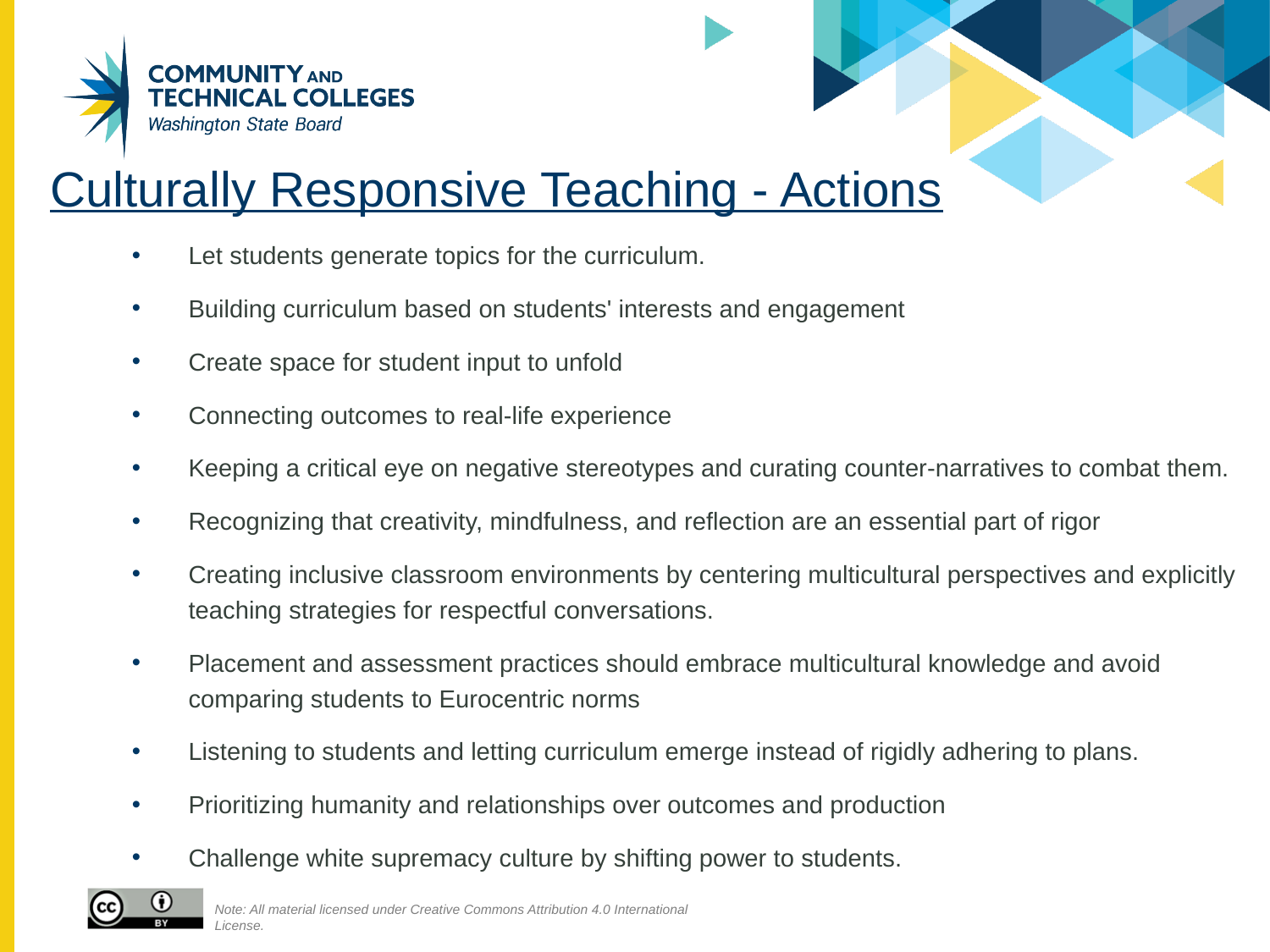

# Culturally Responsive Teaching - Actions
Let students generate topics for the curriculum.
Building curriculum based on students' interests and engagement
Create space for student input to unfold
Connecting outcomes to real-life experience
Keeping a critical eye on negative stereotypes and curating counter-narratives to combat them.
Recognizing that creativity, mindfulness, and reflection are an essential part of rigor
Creating inclusive classroom environments by centering multicultural perspectives and explicitly teaching strategies for respectful conversations.
Placement and assessment practices should embrace multicultural knowledge and avoid comparing students to Eurocentric norms
Listening to students and letting curriculum emerge instead of rigidly adhering to plans.
Prioritizing humanity and relationships over outcomes and production
Challenge white supremacy culture by shifting power to students.